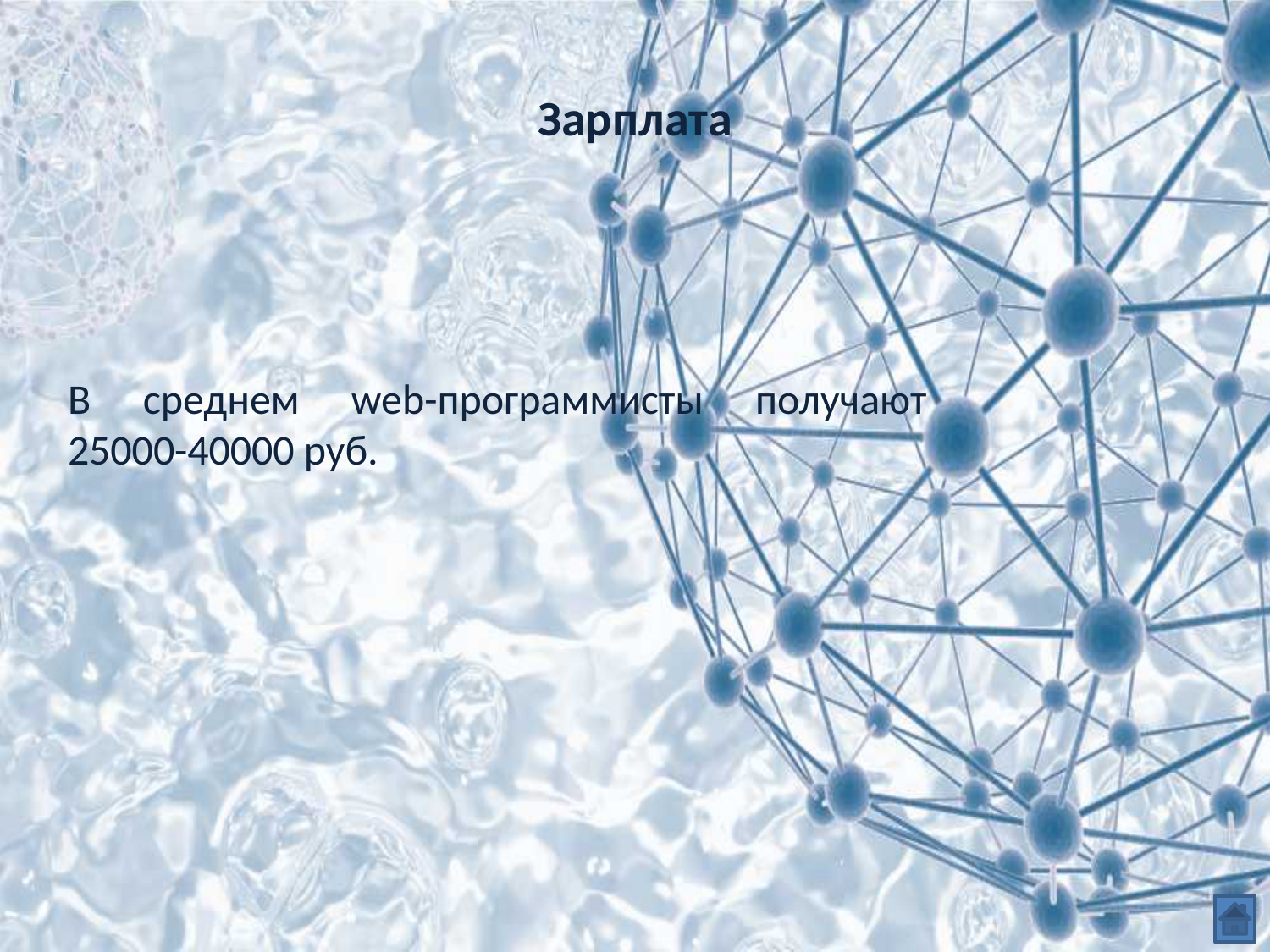

# Зарплата
В среднем web-программисты получают 25000-40000 руб.